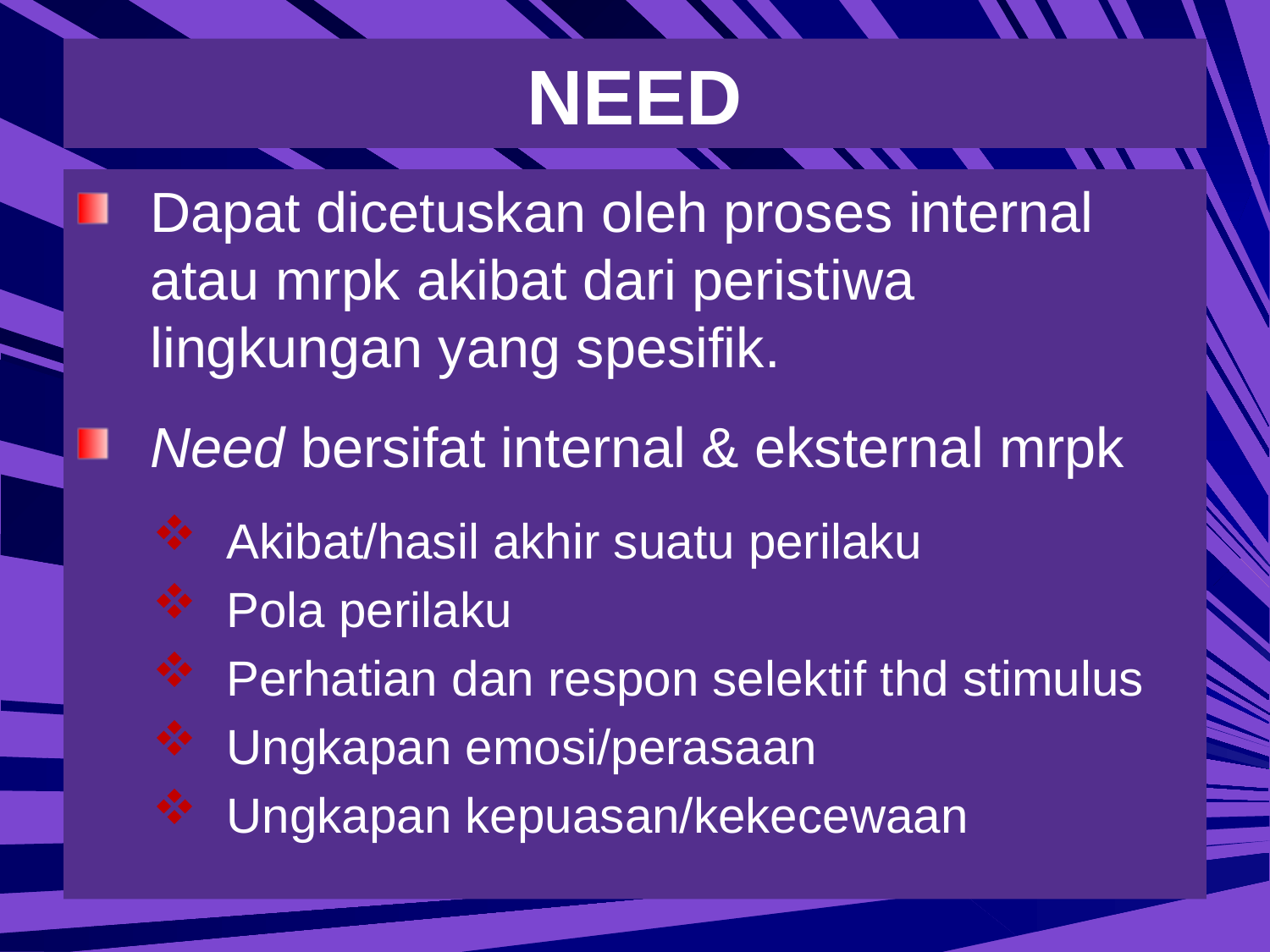

# NEED
Dapat dicetuskan oleh proses internal atau mrpk akibat dari peristiwa lingkungan yang spesifik.
Need bersifat internal & eksternal mrpk
Akibat/hasil akhir suatu perilaku
Pola perilaku
Perhatian dan respon selektif thd stimulus
Ungkapan emosi/perasaan
Ungkapan kepuasan/kekecewaan